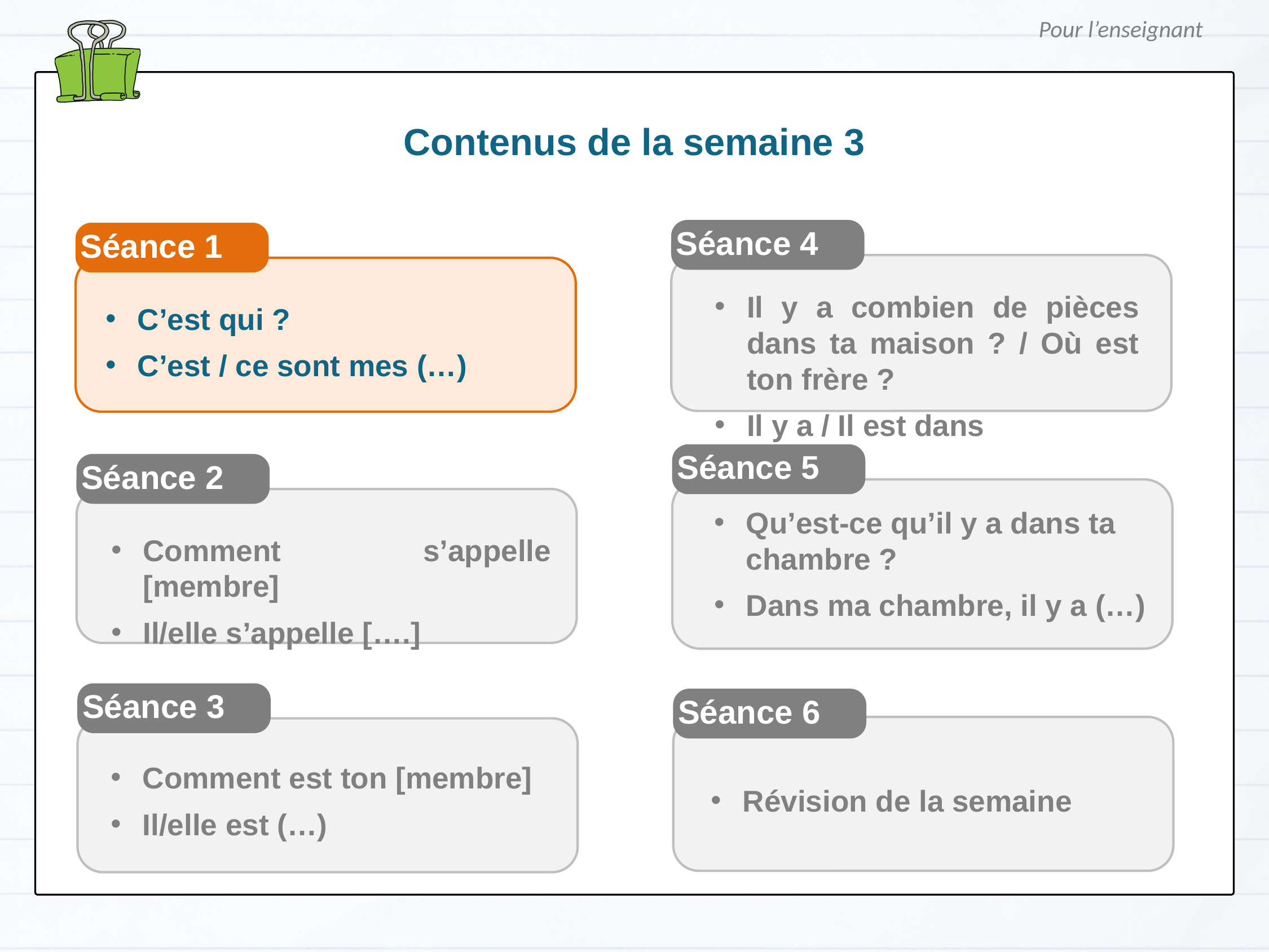

Pour l’enseignant

Contenus de la semaine 3

Séance 4
Séance 1

Il y a combien de pièces dans ta maison ? / Où est ton frère ?
Il y a / Il est dans
C’est qui ?
C’est / ce sont mes (…)

Séance 5

Séance 2

Qu’est-ce qu’il y a dans ta chambre ?
Dans ma chambre, il y a (…)
Comment s’appelle [membre]
Il/elle s’appelle [….]

Séance 3
Séance 6

Comment est ton [membre]
Il/elle est (…)
Révision de la semaine